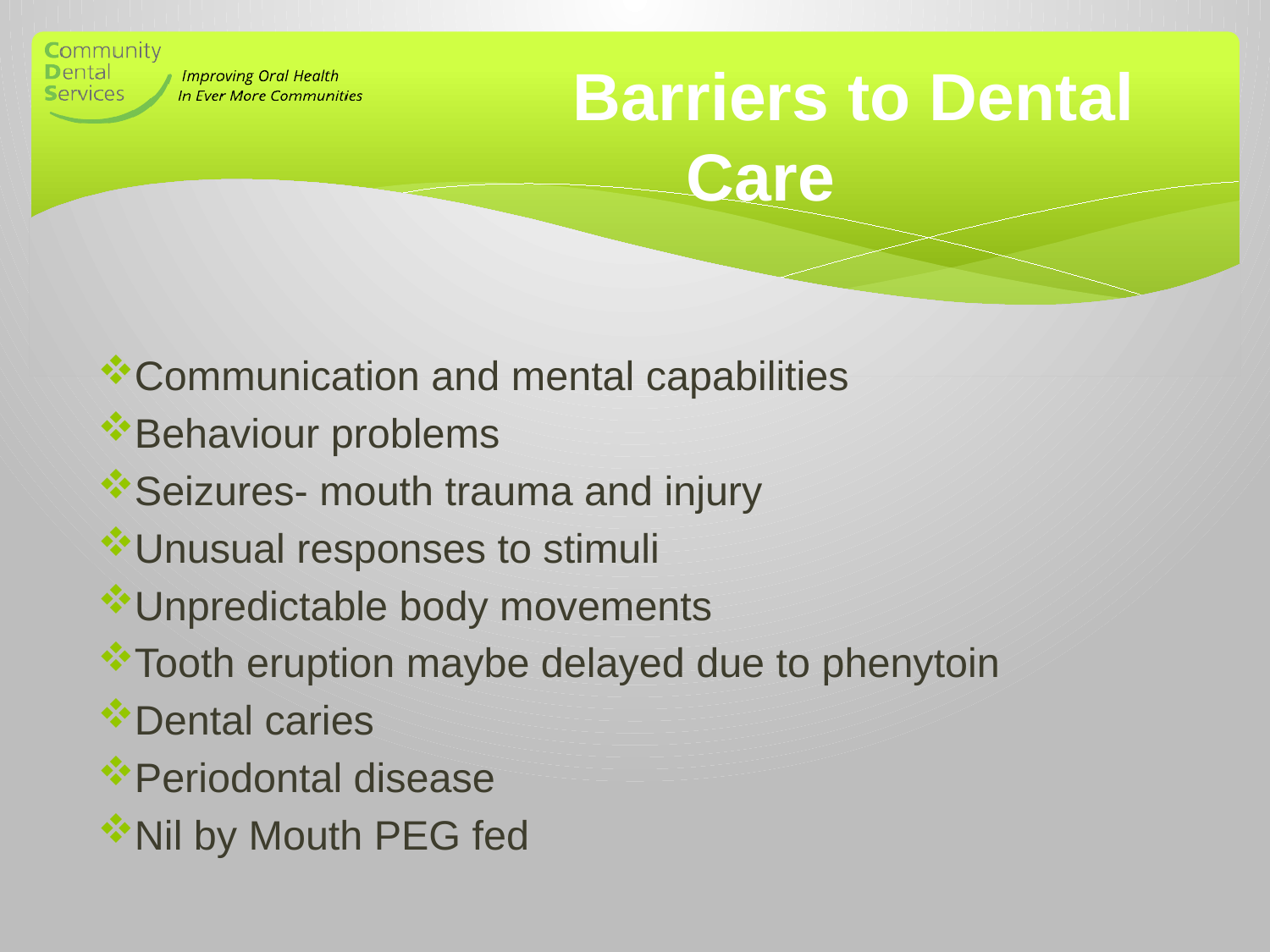

# Barriers to Dental Care

Communication and mental capabilities
Behaviour problems
Seizures- mouth trauma and injury
Unusual responses to stimuli
Unpredictable body movements
Tooth eruption maybe delayed due to phenytoin
Dental caries
Periodontal disease
Nil by Mouth PEG fed